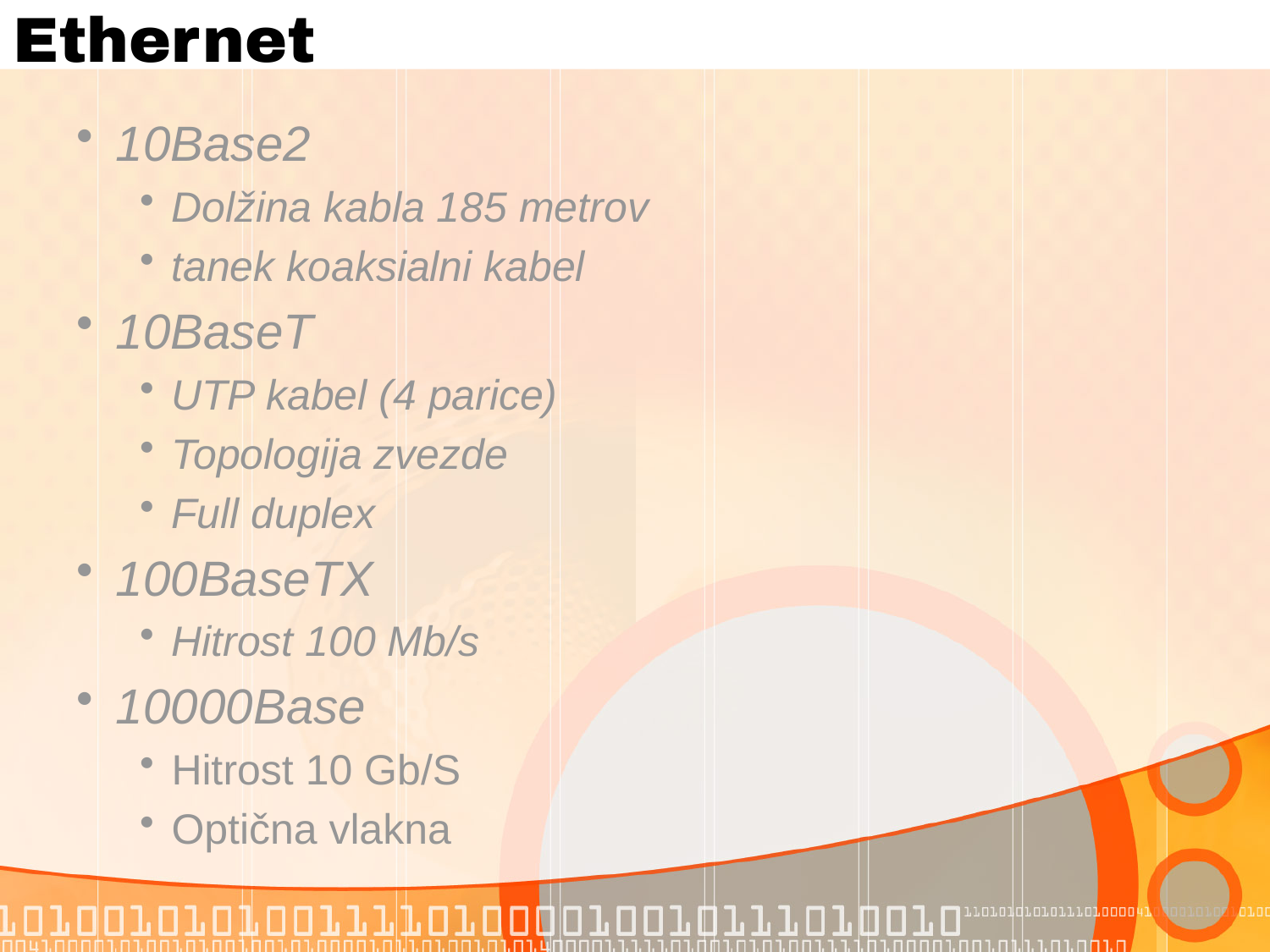

# Ethernet
10Base2
Dolžina kabla 185 metrov
tanek koaksialni kabel
10BaseT
UTP kabel (4 parice)
Topologija zvezde
Full duplex
100BaseTX
Hitrost 100 Mb/s
10000Base
Hitrost 10 Gb/S
Optična vlakna